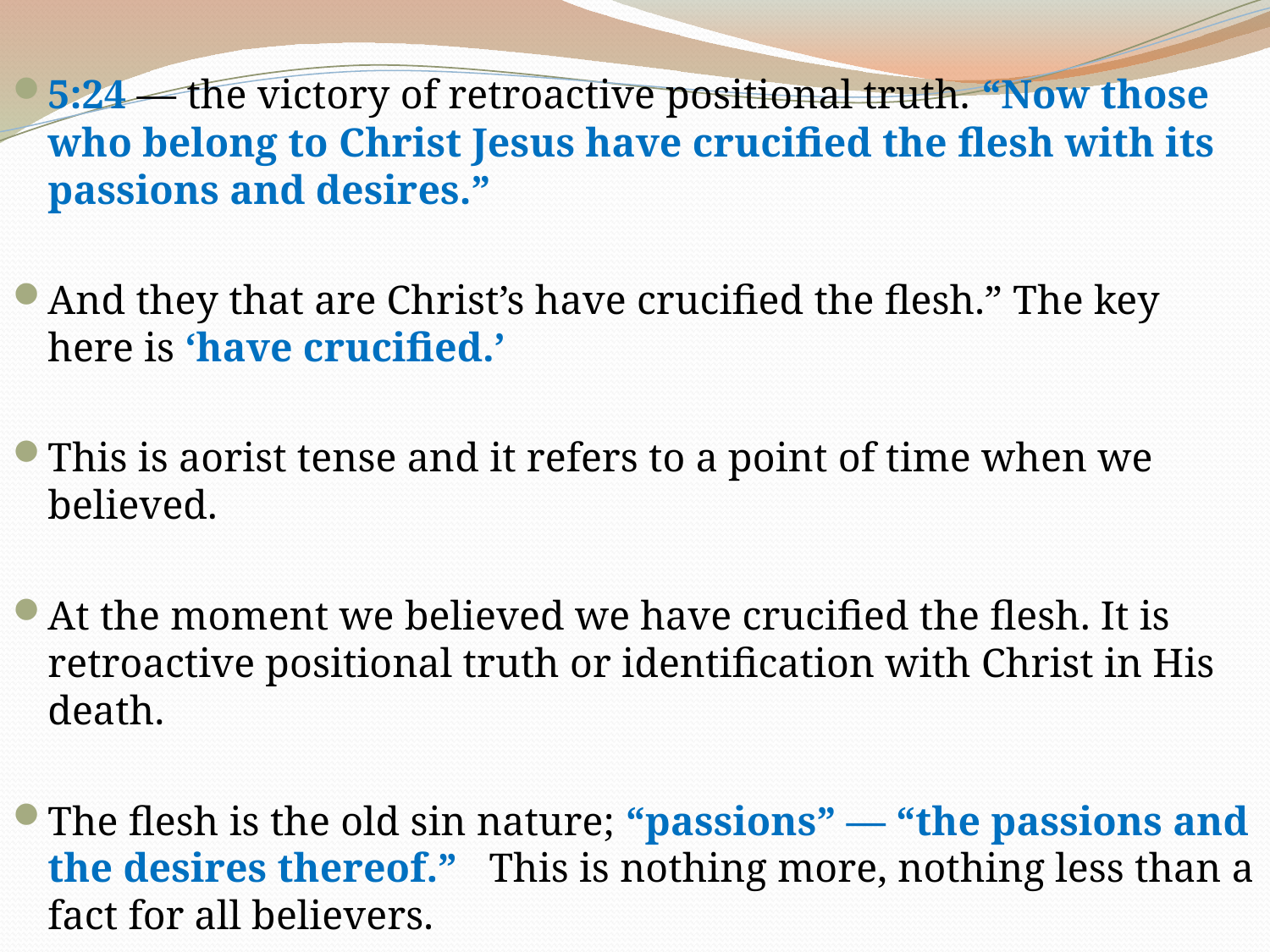

5:24 — the victory of retroactive positional truth. “Now those who belong to Christ Jesus have crucified the flesh with its passions and desires.”

And they that are Christ’s have crucified the flesh.” The key here is ‘have crucified.’

This is aorist tense and it refers to a point of time when we believed.

At the moment we believed we have crucified the flesh. It is retroactive positional truth or identification with Christ in His death.

The flesh is the old sin nature; “passions” — “the passions and the desires thereof.”   This is nothing more, nothing less than a fact for all believers.